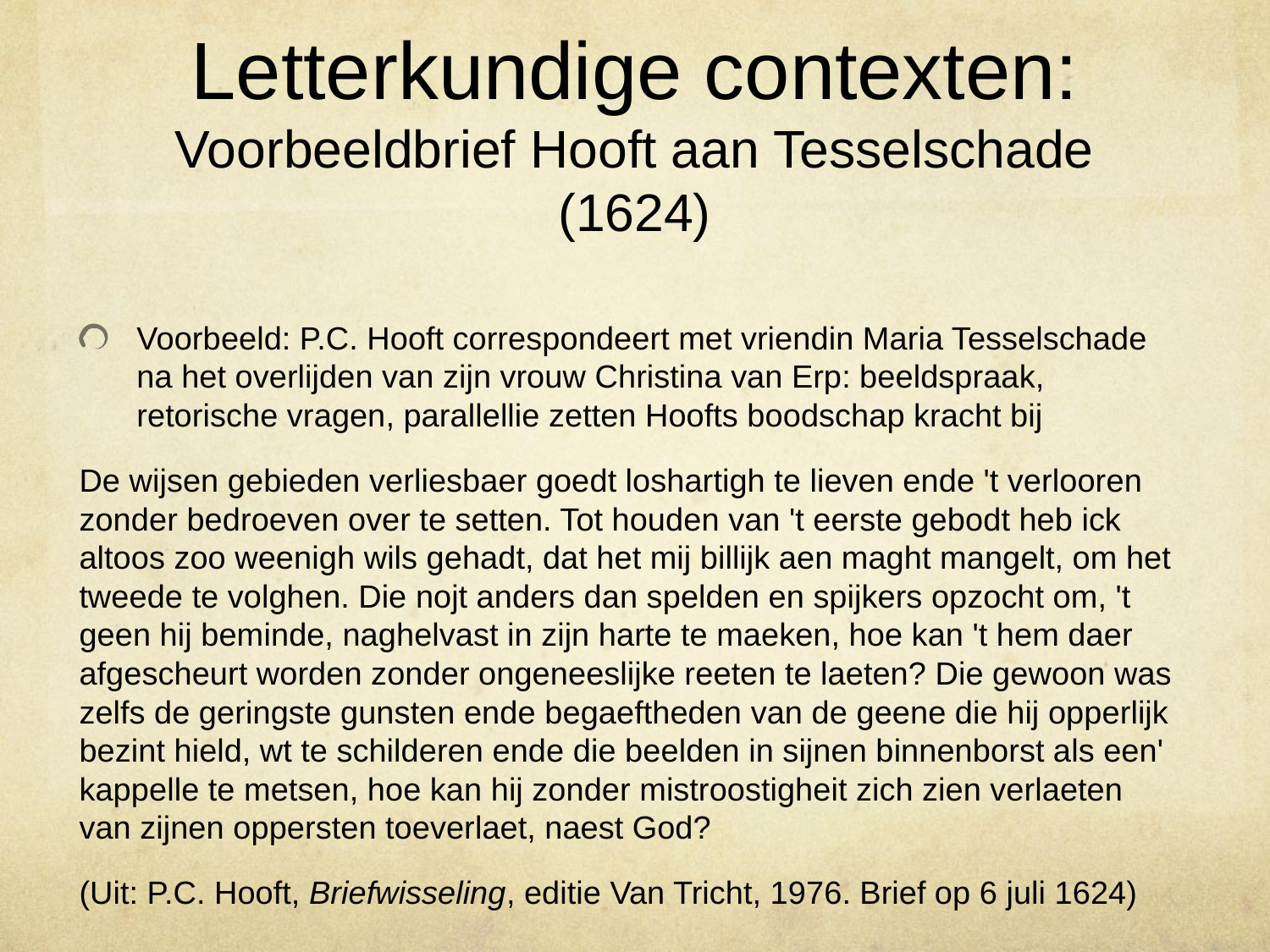

# Letterkundige contexten: Voorbeeldbrief Hooft aan Tesselschade (1624)
Voorbeeld: P.C. Hooft correspondeert met vriendin Maria Tesselschade na het overlijden van zijn vrouw Christina van Erp: beeldspraak, retorische vragen, parallellie zetten Hoofts boodschap kracht bij
De wijsen gebieden verliesbaer goedt loshartigh te lieven ende 't verlooren zonder bedroeven over te setten. Tot houden van 't eerste gebodt heb ick altoos zoo weenigh wils gehadt, dat het mij billijk aen maght mangelt, om het tweede te volghen. Die nojt anders dan spelden en spijkers opzocht om, 't geen hij beminde, naghelvast in zijn harte te maeken, hoe kan 't hem daer afgescheurt worden zonder ongeneeslijke reeten te laeten? Die gewoon was zelfs de geringste gunsten ende begaeftheden van de geene die hij opperlijk bezint hield, wt te schilderen ende die beelden in sijnen binnenborst als een' kappelle te metsen, hoe kan hij zonder mistroostigheit zich zien verlaeten van zijnen oppersten toeverlaet, naest God?
(Uit: P.C. Hooft, Briefwisseling, editie Van Tricht, 1976. Brief op 6 juli 1624)